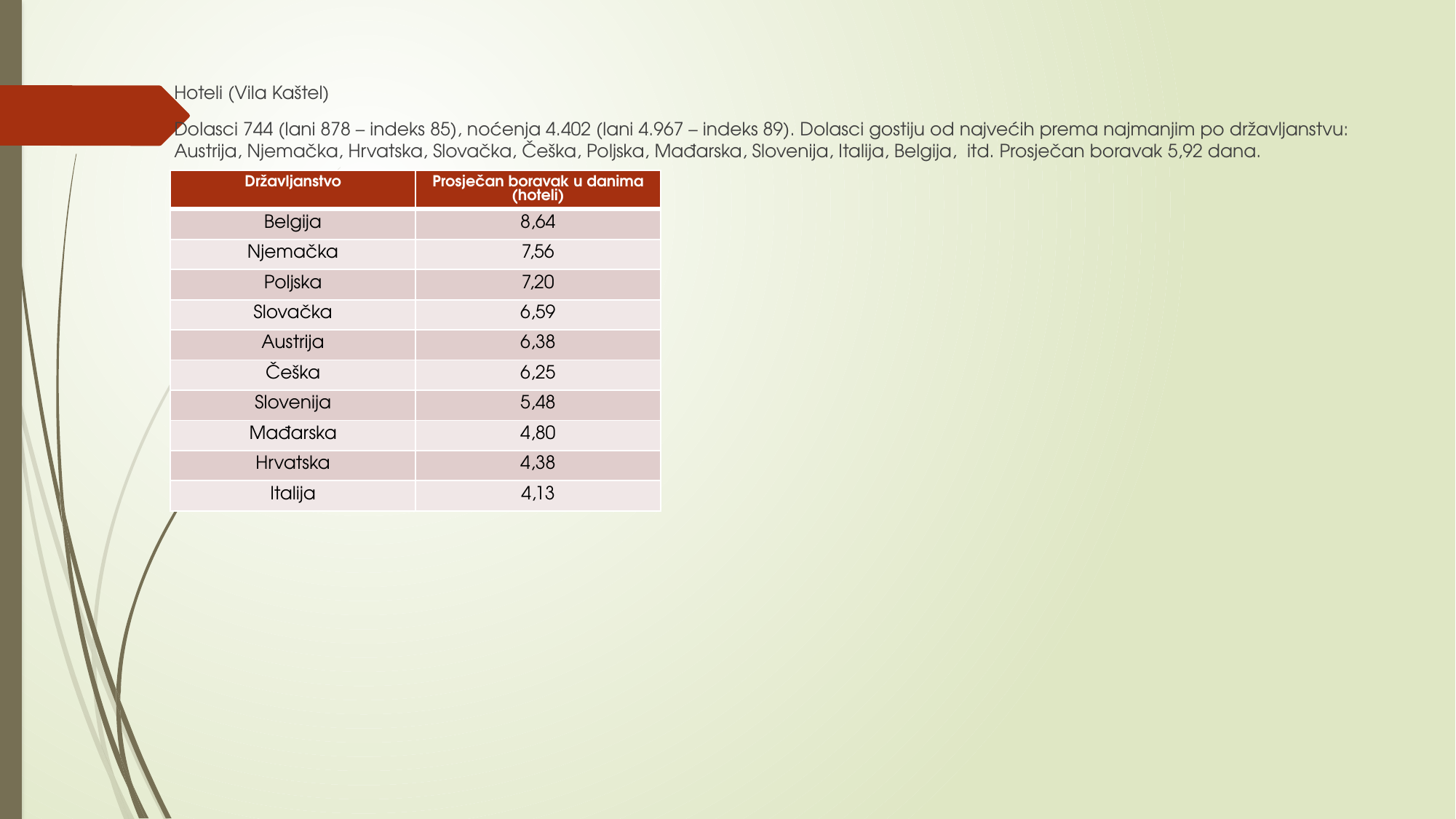

Hoteli (Vila Kaštel)
Dolasci 744 (lani 878 – indeks 85), noćenja 4.402 (lani 4.967 – indeks 89). Dolasci gostiju od najvećih prema najmanjim po državljanstvu: Austrija, Njemačka, Hrvatska, Slovačka, Češka, Poljska, Mađarska, Slovenija, Italija, Belgija,  itd. Prosječan boravak 5,92 dana.

| Državljanstvo | Prosječan boravak u danima (hoteli) |
| --- | --- |
| Belgija | 8,64 |
| Njemačka | 7,56 |
| Poljska | 7,20 |
| Slovačka | 6,59 |
| Austrija | 6,38 |
| Češka | 6,25 |
| Slovenija | 5,48 |
| Mađarska | 4,80 |
| Hrvatska | 4,38 |
| Italija | 4,13 |